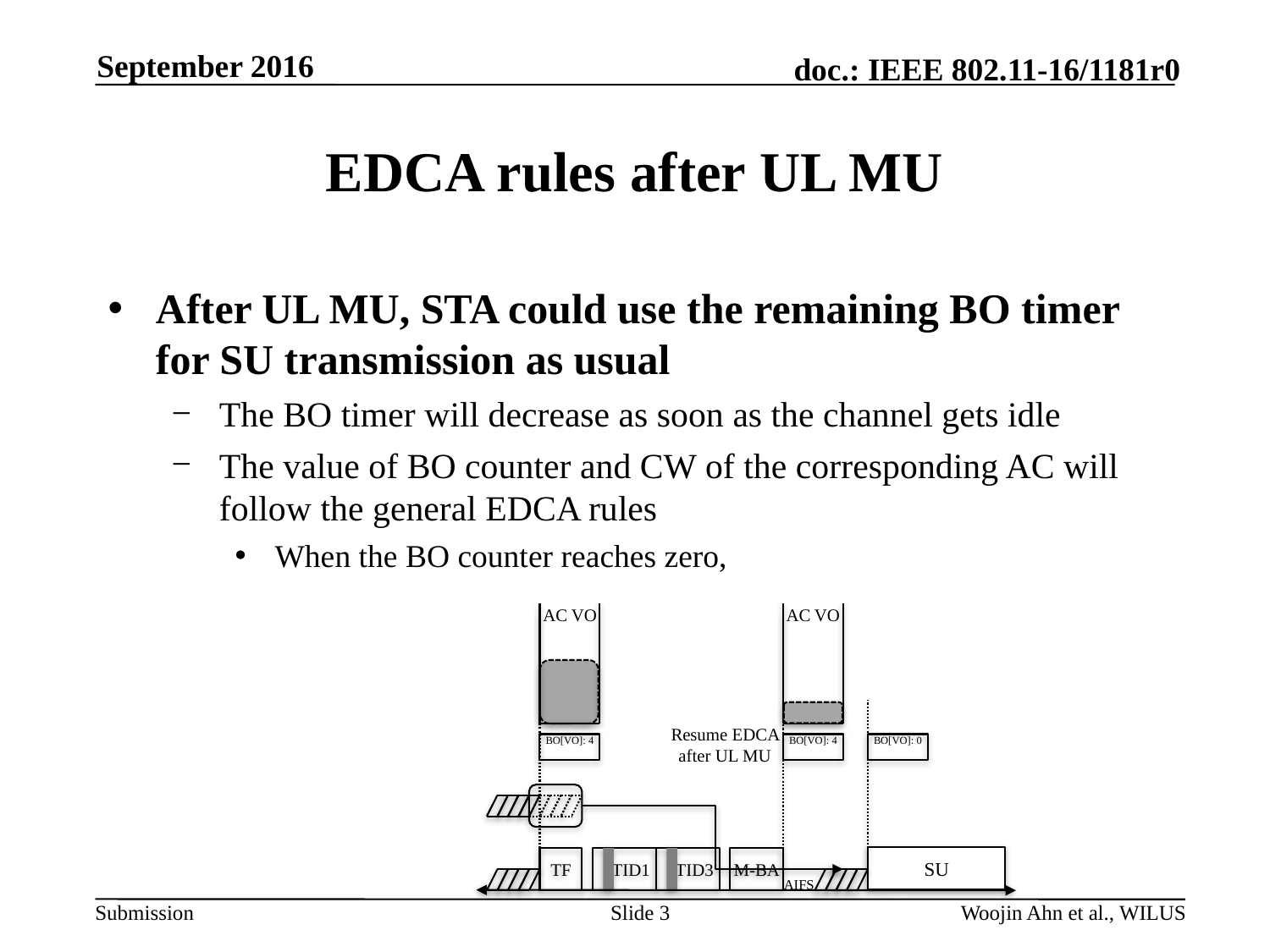

September 2016
# EDCA rules after UL MU
After UL MU, STA could use the remaining BO timer for SU transmission as usual
The BO timer will decrease as soon as the channel gets idle
The value of BO counter and CW of the corresponding AC will follow the general EDCA rules
When the BO counter reaches zero,
AC VO
AC VO

empty

Resume EDCA after UL MU

BO[VO]: 4

BO[VO]: 4
BO[VO]: 0

SU
TF
   TID1

   TID3

M-BA
AIFS
Slide 3
Woojin Ahn et al., WILUS